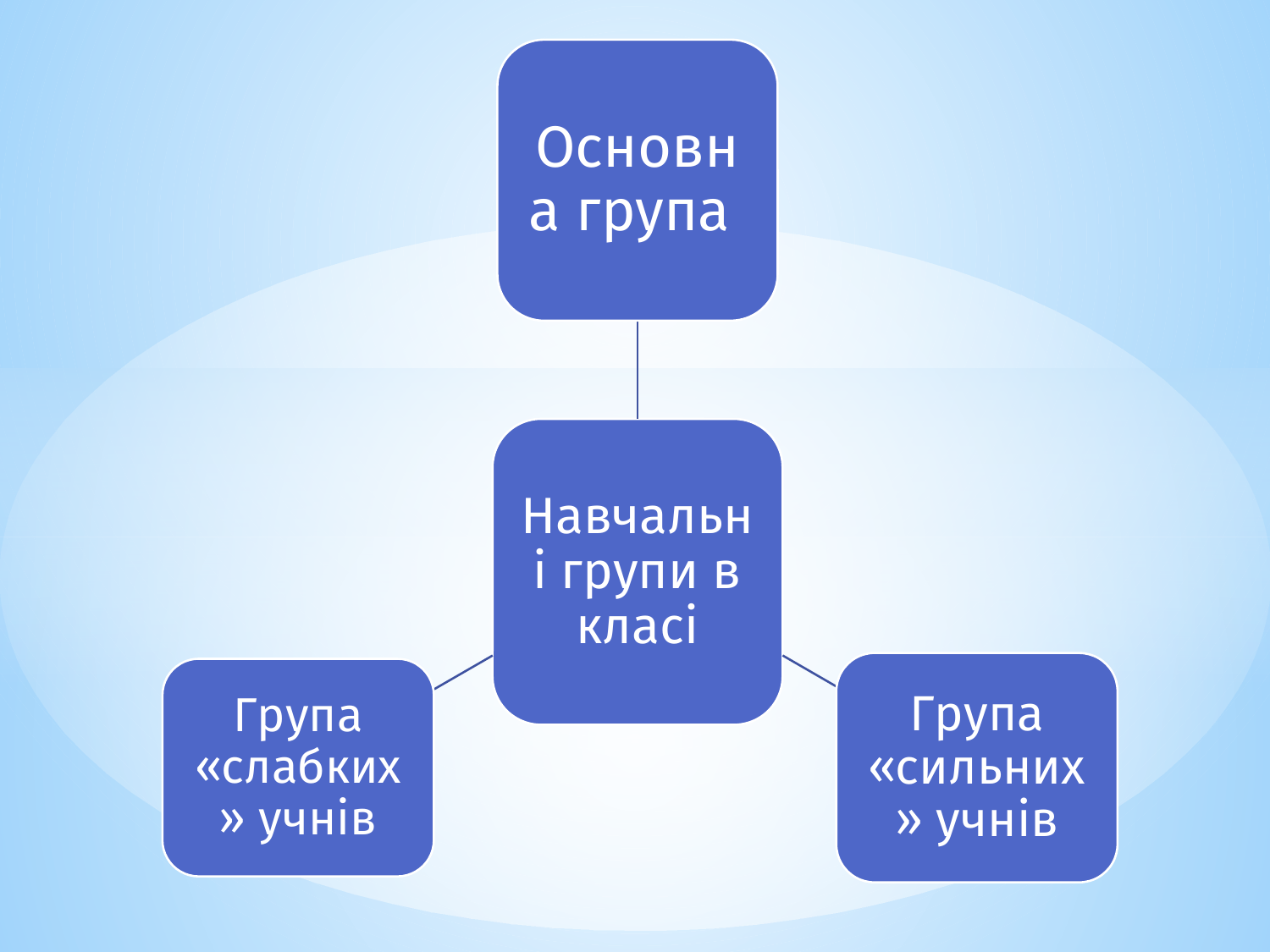

Навчальні групи в класі
Основна група
Група «сильних» учнів
Група «слабких» учнів